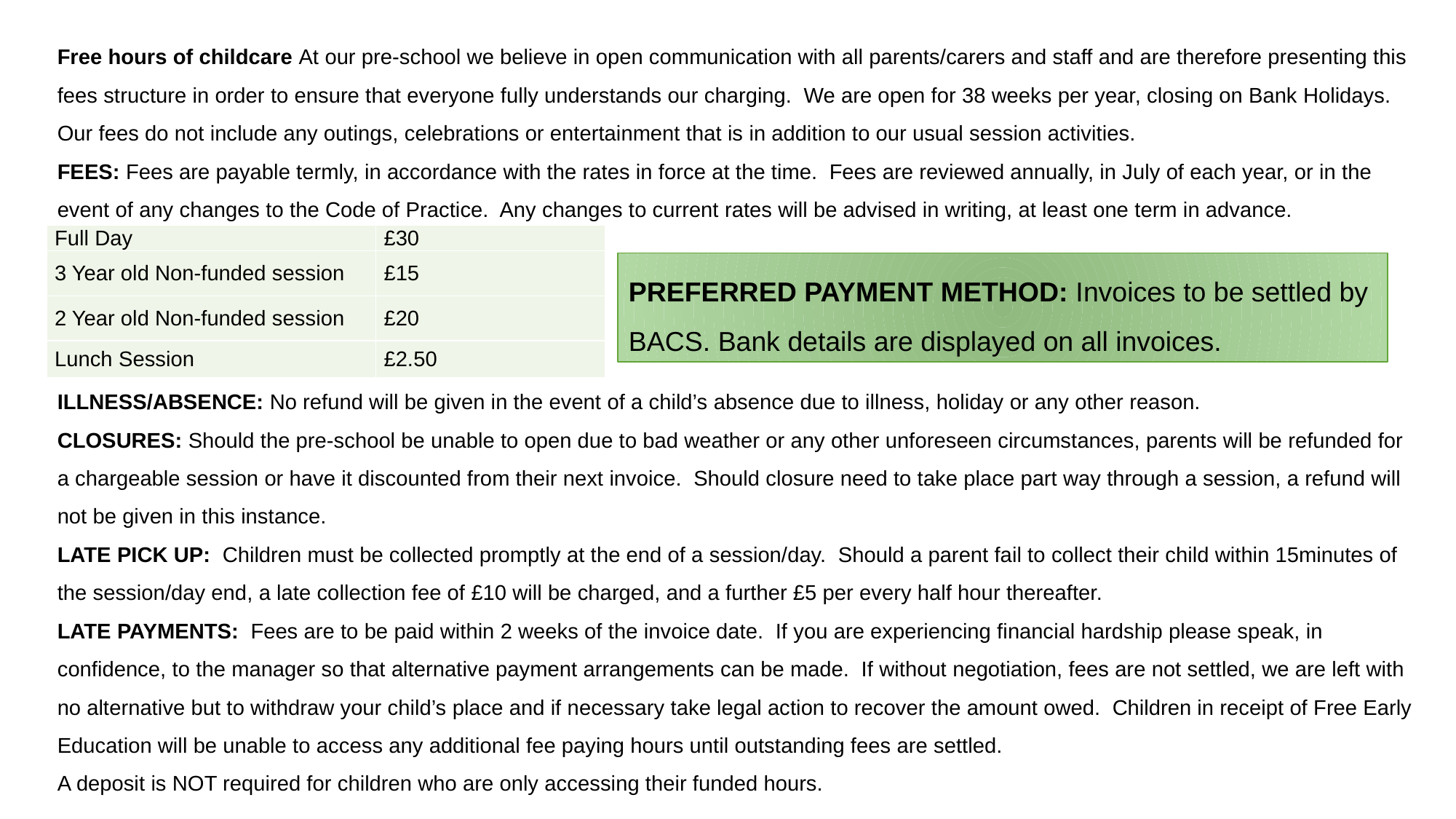

Free hours of childcare At our pre-school we believe in open communication with all parents/carers and staff and are therefore presenting this fees structure in order to ensure that everyone fully understands our charging.  We are open for 38 weeks per year, closing on Bank Holidays.  Our fees do not include any outings, celebrations or entertainment that is in addition to our usual session activities.
FEES: Fees are payable termly, in accordance with the rates in force at the time.  Fees are reviewed annually, in July of each year, or in the event of any changes to the Code of Practice.  Any changes to current rates will be advised in writing, at least one term in advance.
| Full Day | £30 |
| --- | --- |
| 3 Year old Non-funded session | £15 |
| 2 Year old Non-funded session | £20 |
| Lunch Session | £2.50 |
PREFERRED PAYMENT METHOD: Invoices to be settled by BACS. Bank details are displayed on all invoices.
ILLNESS/ABSENCE: No refund will be given in the event of a child’s absence due to illness, holiday or any other reason.
CLOSURES: Should the pre-school be unable to open due to bad weather or any other unforeseen circumstances, parents will be refunded for a chargeable session or have it discounted from their next invoice.  Should closure need to take place part way through a session, a refund will not be given in this instance.
LATE PICK UP:  Children must be collected promptly at the end of a session/day.  Should a parent fail to collect their child within 15minutes of the session/day end, a late collection fee of £10 will be charged, and a further £5 per every half hour thereafter.
LATE PAYMENTS:  Fees are to be paid within 2 weeks of the invoice date.  If you are experiencing financial hardship please speak, in confidence, to the manager so that alternative payment arrangements can be made.  If without negotiation, fees are not settled, we are left with no alternative but to withdraw your child’s place and if necessary take legal action to recover the amount owed.  Children in receipt of Free Early Education will be unable to access any additional fee paying hours until outstanding fees are settled.
A deposit is NOT required for children who are only accessing their funded hours.